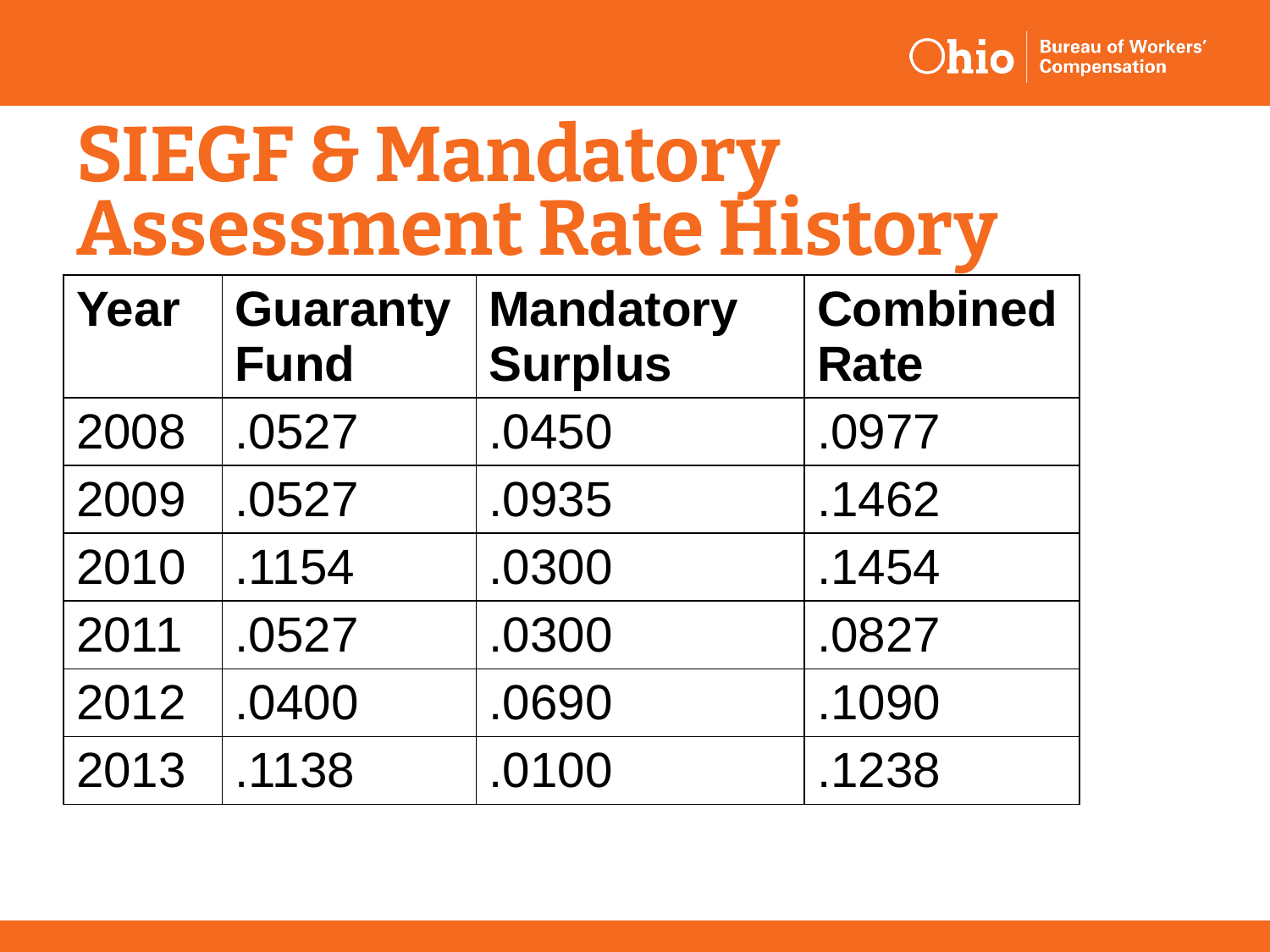

# SIEGF & Mandatory Assessment Rate History
| Year | Guaranty Fund | Mandatory Surplus | Combined Rate |
| --- | --- | --- | --- |
| 2008 | .0527 | .0450 | .0977 |
| 2009 | .0527 | .0935 | .1462 |
| 2010 | .1154 | .0300 | .1454 |
| 2011 | .0527 | .0300 | .0827 |
| 2012 | .0400 | .0690 | .1090 |
| 2013 | .1138 | .0100 | .1238 |